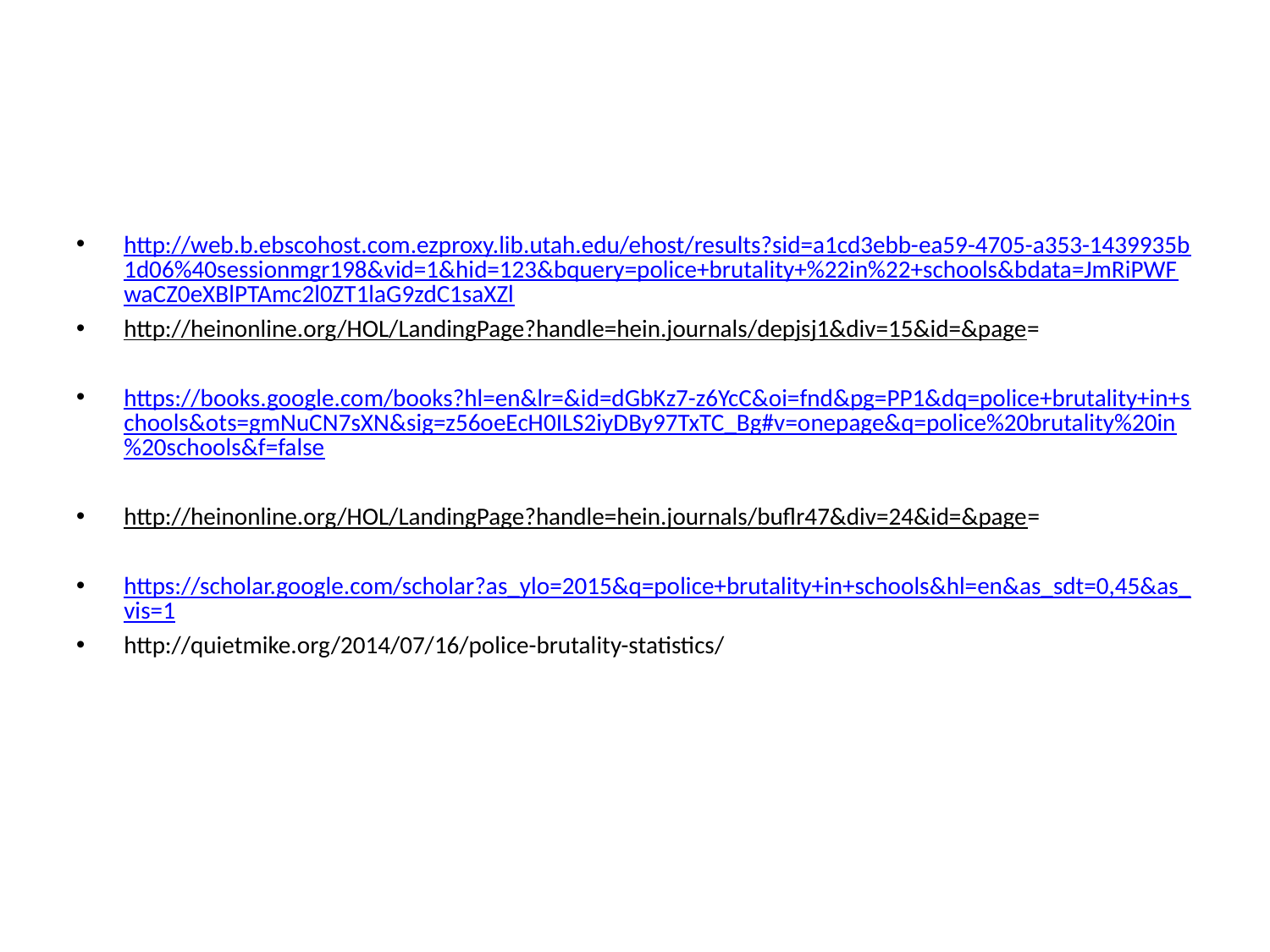

#
http://web.b.ebscohost.com.ezproxy.lib.utah.edu/ehost/results?sid=a1cd3ebb-ea59-4705-a353-1439935b1d06%40sessionmgr198&vid=1&hid=123&bquery=police+brutality+%22in%22+schools&bdata=JmRiPWFwaCZ0eXBlPTAmc2l0ZT1laG9zdC1saXZl
http://heinonline.org/HOL/LandingPage?handle=hein.journals/depjsj1&div=15&id=&page=

https://books.google.com/books?hl=en&lr=&id=dGbKz7-z6YcC&oi=fnd&pg=PP1&dq=police+brutality+in+schools&ots=gmNuCN7sXN&sig=z56oeEcH0ILS2iyDBy97TxTC_Bg#v=onepage&q=police%20brutality%20in%20schools&f=false

http://heinonline.org/HOL/LandingPage?handle=hein.journals/buflr47&div=24&id=&page=

https://scholar.google.com/scholar?as_ylo=2015&q=police+brutality+in+schools&hl=en&as_sdt=0,45&as_vis=1
http://quietmike.org/2014/07/16/police-brutality-statistics/